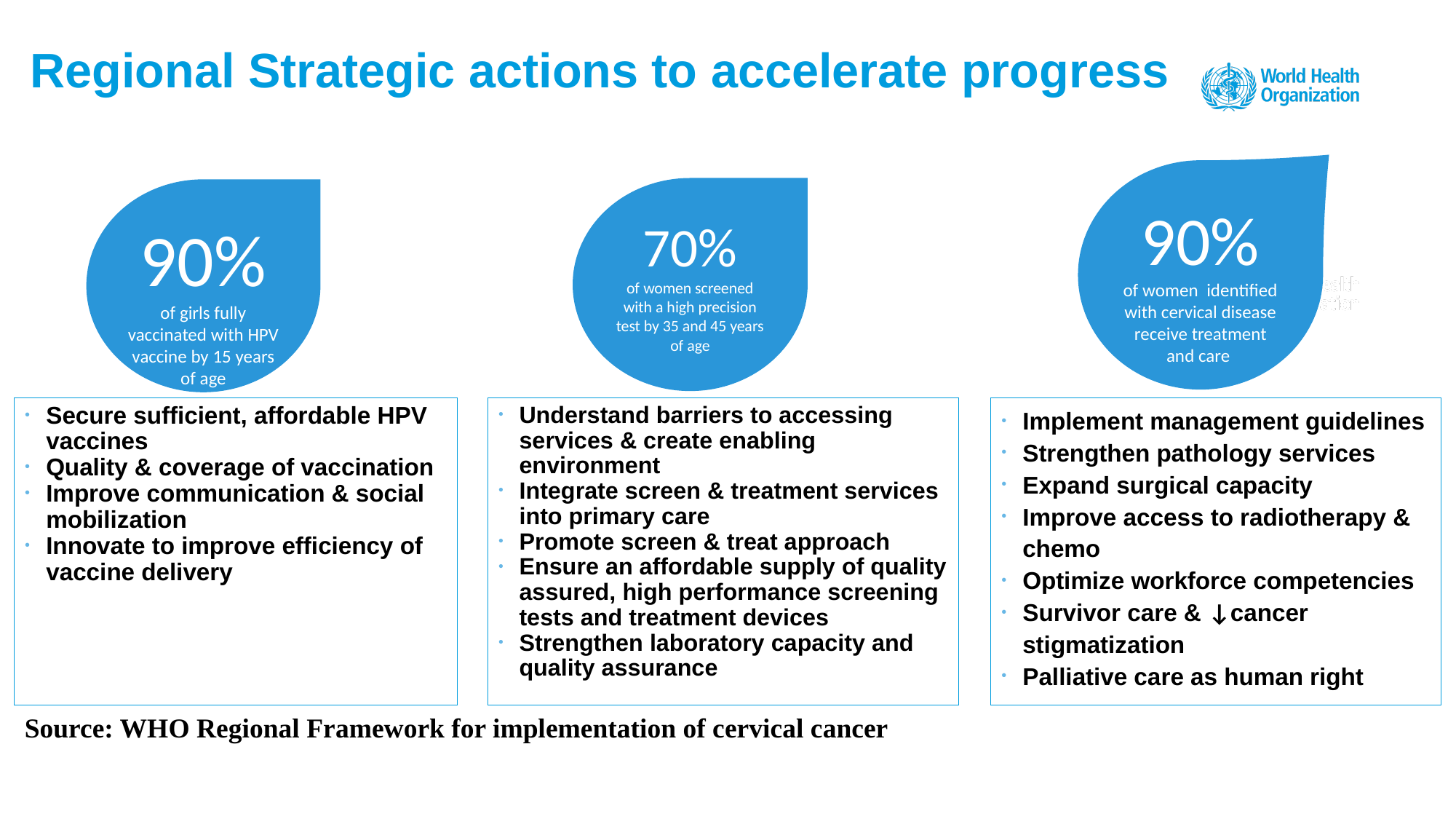

# Regional Strategic actions to accelerate progress
90%
of women  identified with cervical disease receive treatment and care
70%
of women screened with a high precision test by 35 and 45 years of age
90%
of girls fully vaccinated with HPV vaccine by 15 years of age

Secure sufficient, affordable HPV vaccines
Quality & coverage of vaccination
Improve communication & social mobilization
Innovate to improve efficiency of vaccine delivery

Understand barriers to accessing services & create enabling environment
Integrate screen & treatment services into primary care
Promote screen & treat approach
Ensure an affordable supply of quality assured, high performance screening tests and treatment devices
Strengthen laboratory capacity and quality assurance

Implement management guidelines
Strengthen pathology services
Expand surgical capacity
Improve access to radiotherapy & chemo
Optimize workforce competencies
Survivor care & ↓cancer stigmatization
Palliative care as human right

Source: WHO Regional Framework for implementation of cervical cancer